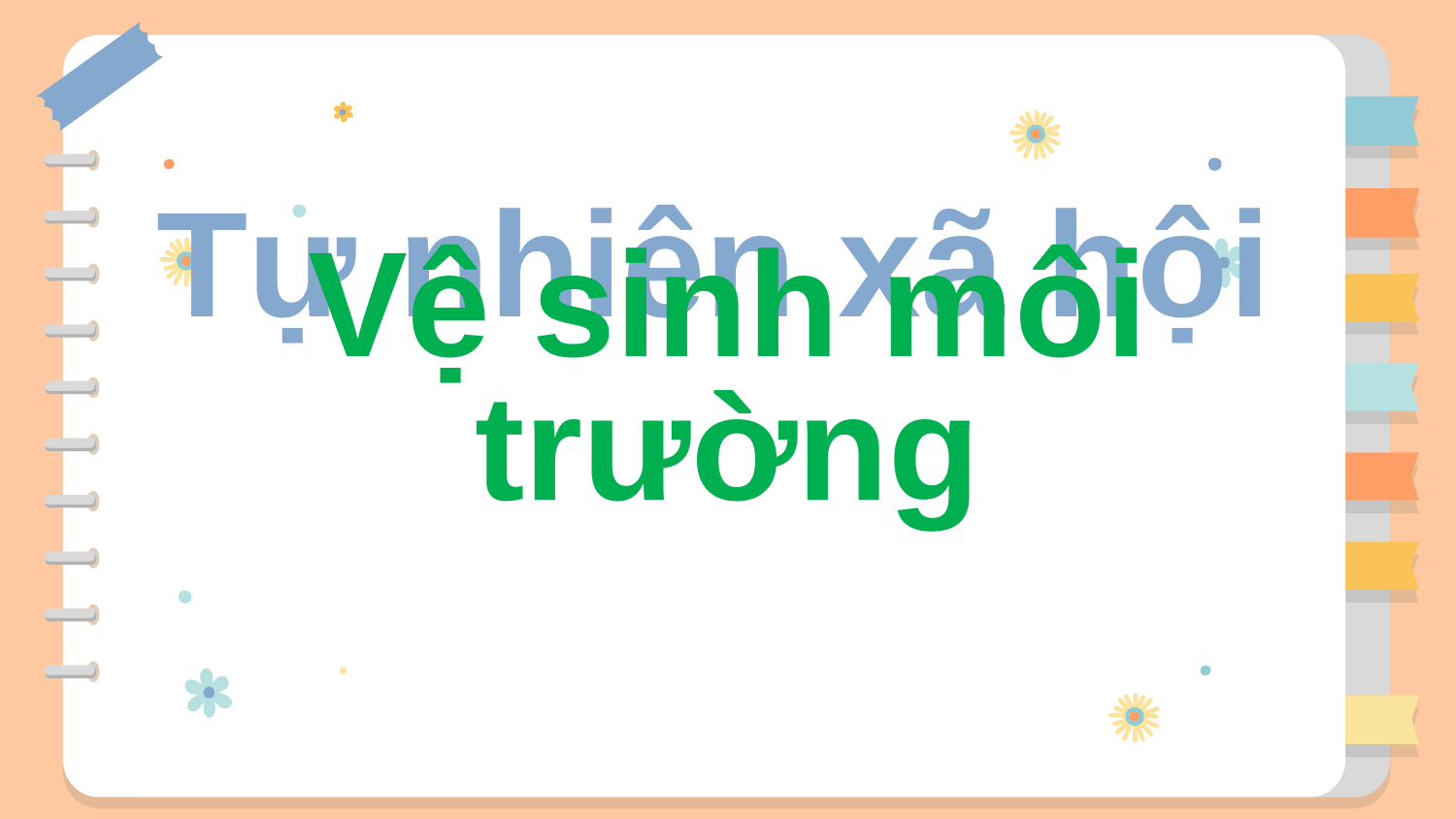

# Tự nhiên xã hội
Vệ sinh môi trường